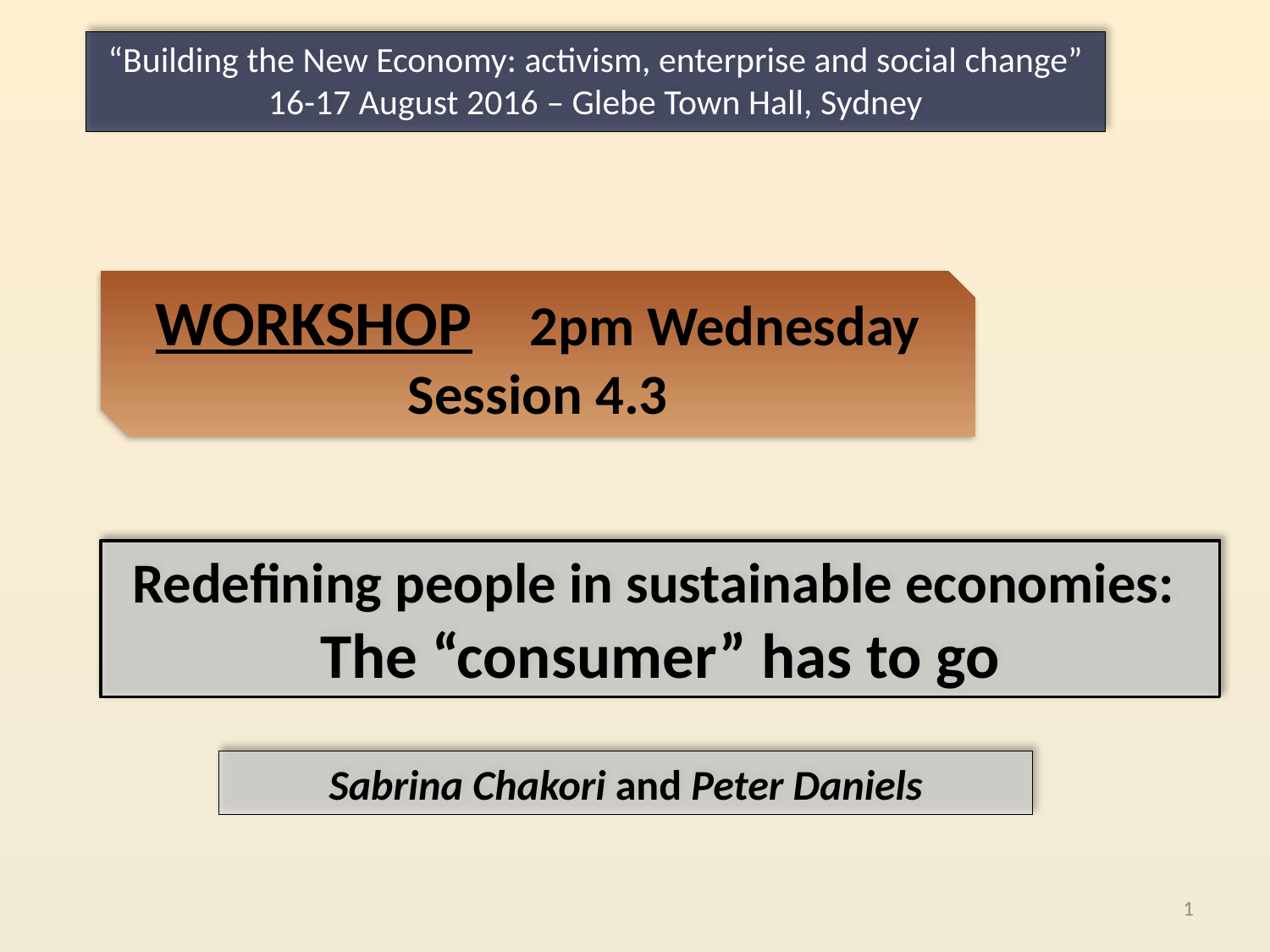

“Building the New Economy: activism, enterprise and social change”
16-17 August 2016 – Glebe Town Hall, Sydney
WORKSHOP    2pm Wednesday Session 4.3
Redefining people in sustainable economies:
The “consumer” has to go
Sabrina Chakori and Peter Daniels
1